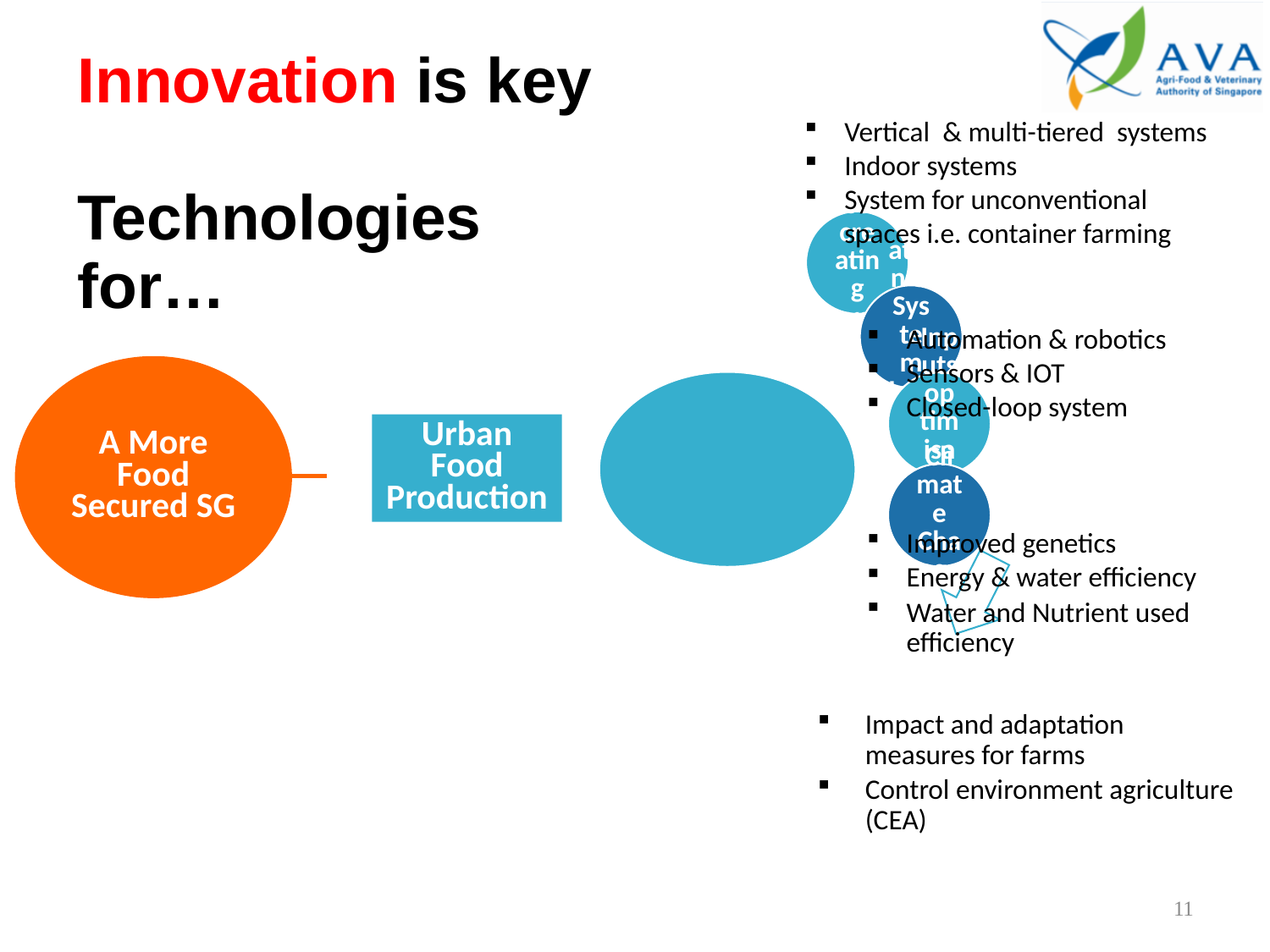

# Innovation is key Technologies for…

Vertical  & multi-tiered  systems
Indoor systems
System for unconventional spaces i.e. container farming
Automation & robotics
Sensors & IOT
Closed-loop system
Improved genetics
Energy & water efficiency
Water and Nutrient used efficiency
Impact and adaptation measures for farms
Control environment agriculture (CEA)

A More Food Secured SG

Urban Food Production
A more food secured SG

11